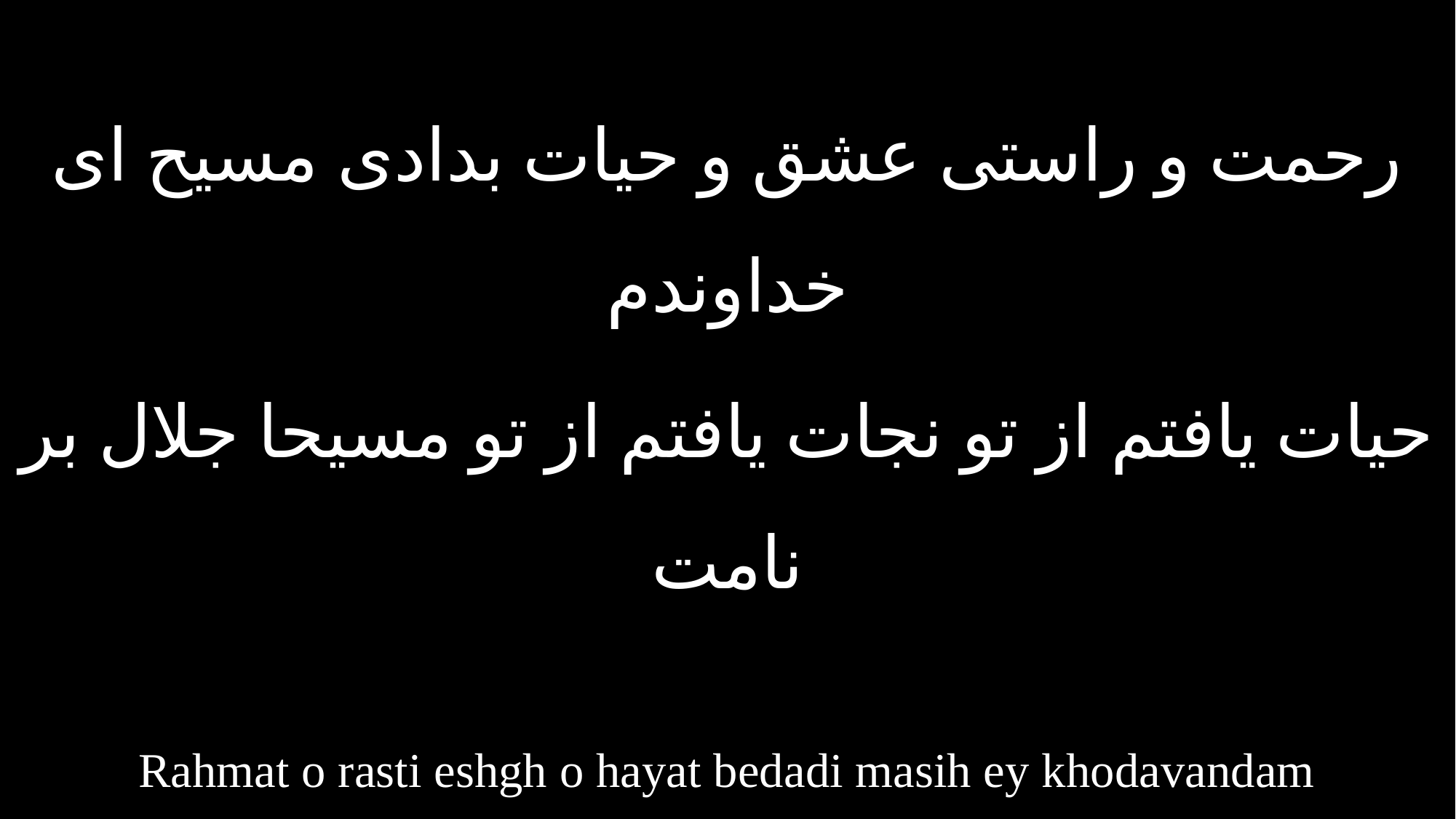

رحمت و راستی عشق و حیات بدادی مسیح ای خداوندم
حیات یافتم از تو نجات یافتم از تو مسیحا جلال بر نامت

Rahmat o rasti eshgh o hayat bedadi masih ey khodavandam
Hayat yaftam az to nejat yaftam az to masiha jalal bar namat